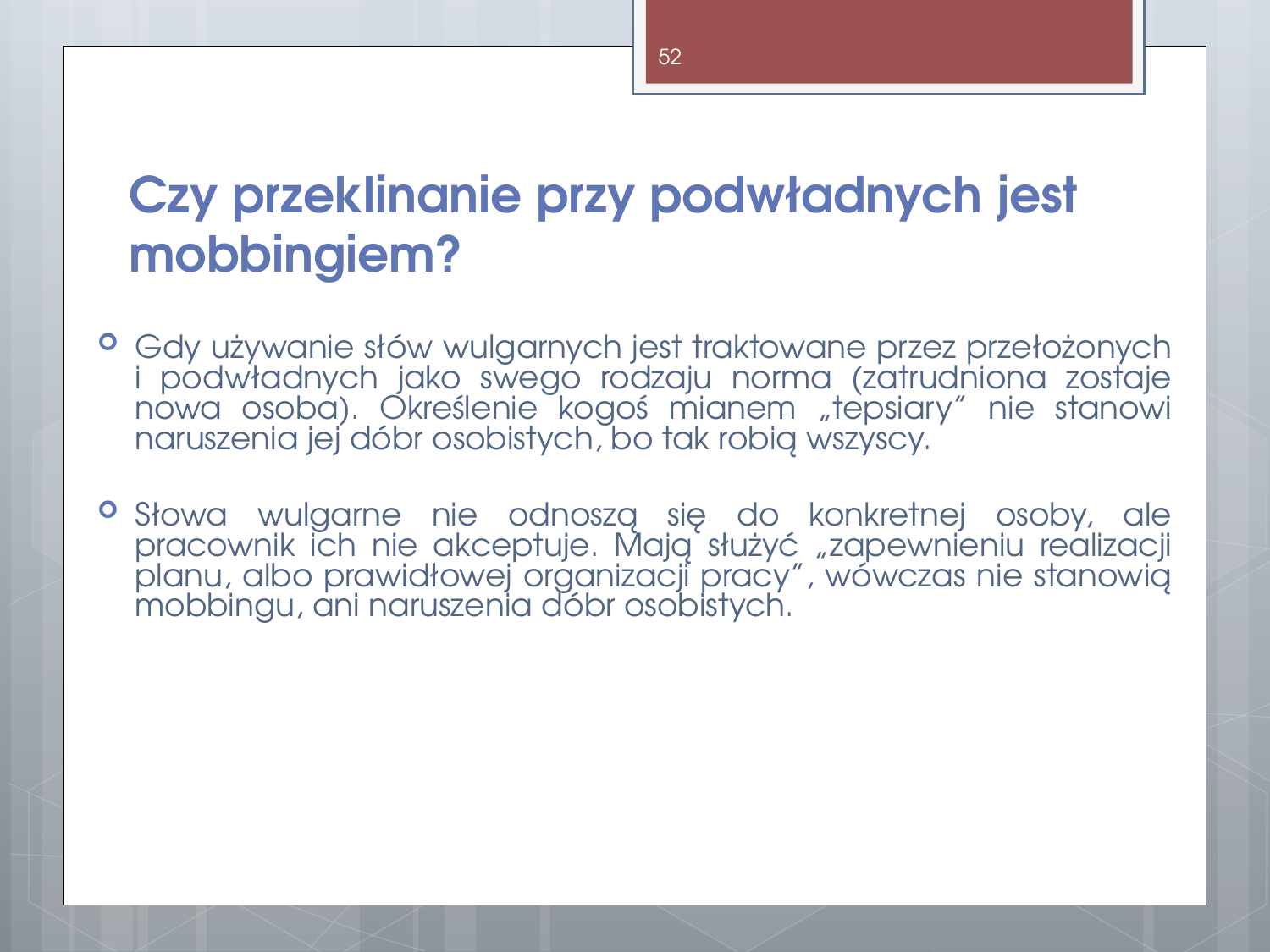

52
Czy przeklinanie przy podwładnych jest mobbingiem?
Gdy używanie słów wulgarnych jest traktowane przez przełożonych
i podwładnych jako swego rodzaju norma (zatrudniona zostaje nowa osoba). Określenie kogoś mianem „tepsiary” nie stanowi naruszenia jej dóbr osobistych, bo tak robią wszyscy.

Słowa wulgarne nie odnoszą się do konkretnej osoby, ale pracownik ich nie akceptuje. Mają służyć „zapewnieniu realizacji planu, albo prawidłowej organizacji pracy”, wówczas nie stanowią mobbingu, ani naruszenia dóbr osobistych.